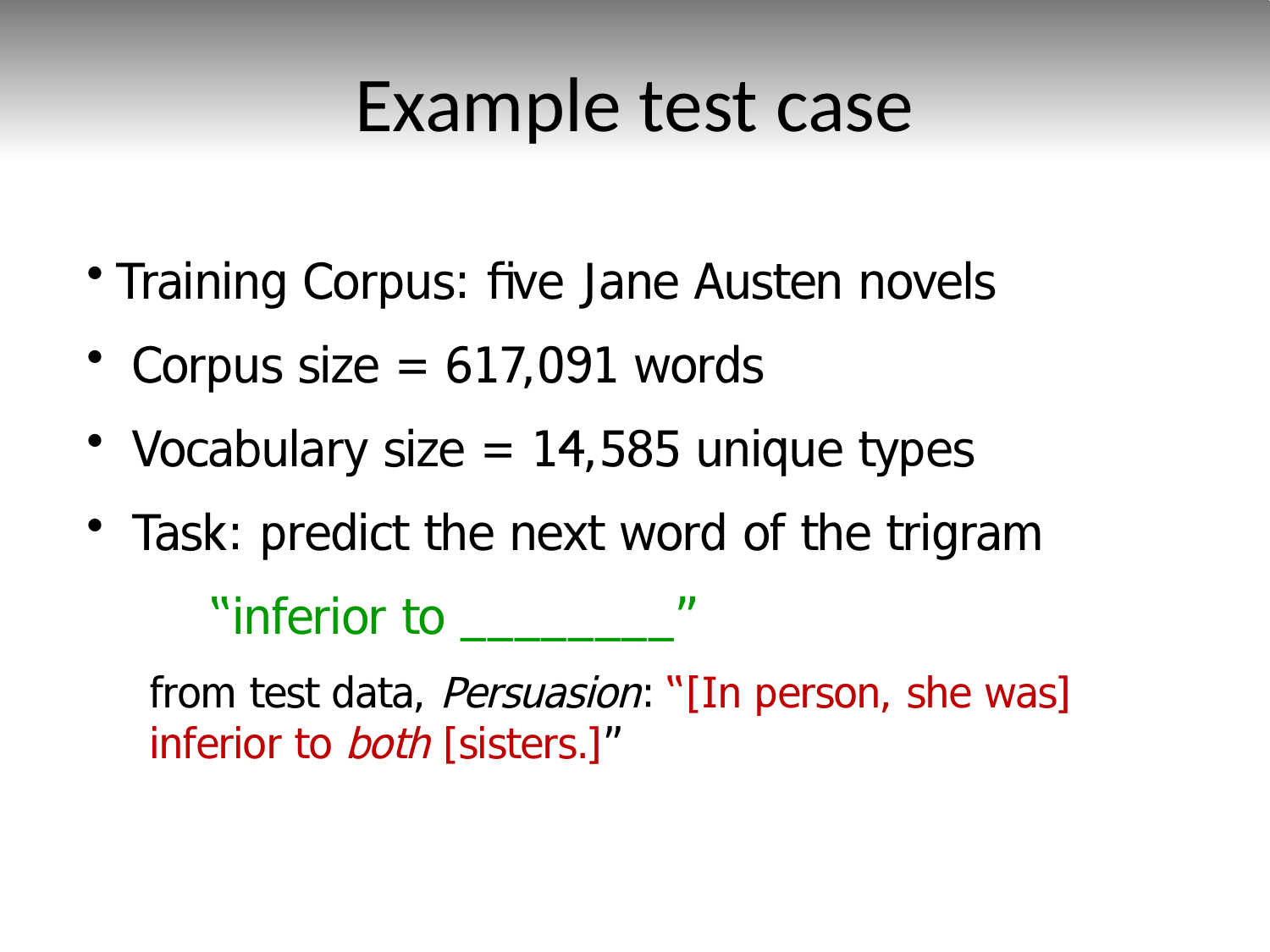

# Example test case
Training Corpus: five Jane Austen novels
 Corpus size = 617,091 words
 Vocabulary size = 14,585 unique types
 Task: predict the next word of the trigram
	“inferior to ________”
from test data, Persuasion: “[In person, she was] inferior to both [sisters.]”